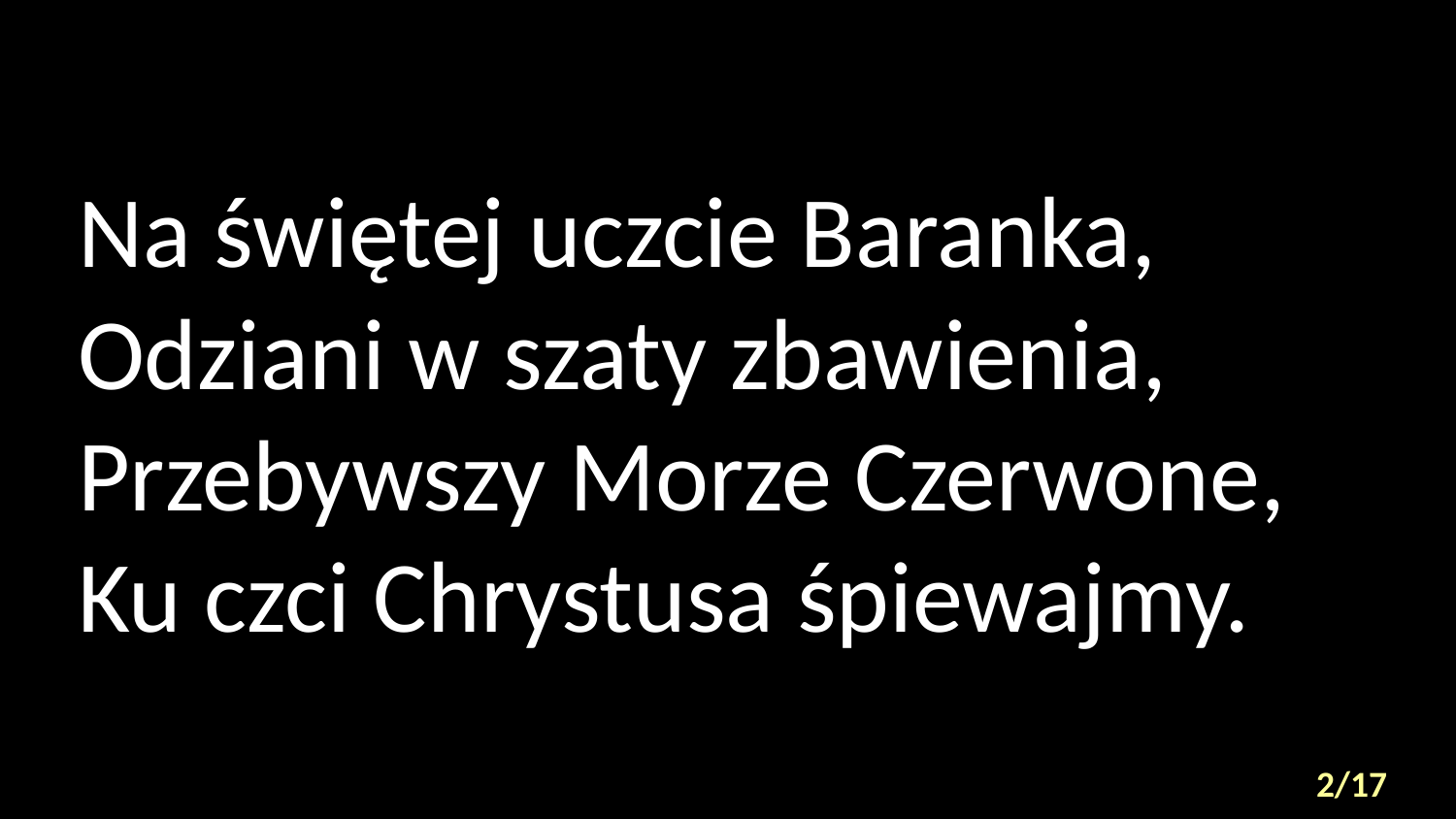

# Na świętej uczcie Baranka, Odziani w szaty zbawienia, Przebywszy Morze Czerwone, Ku czci Chrystusa śpiewajmy.
2/17